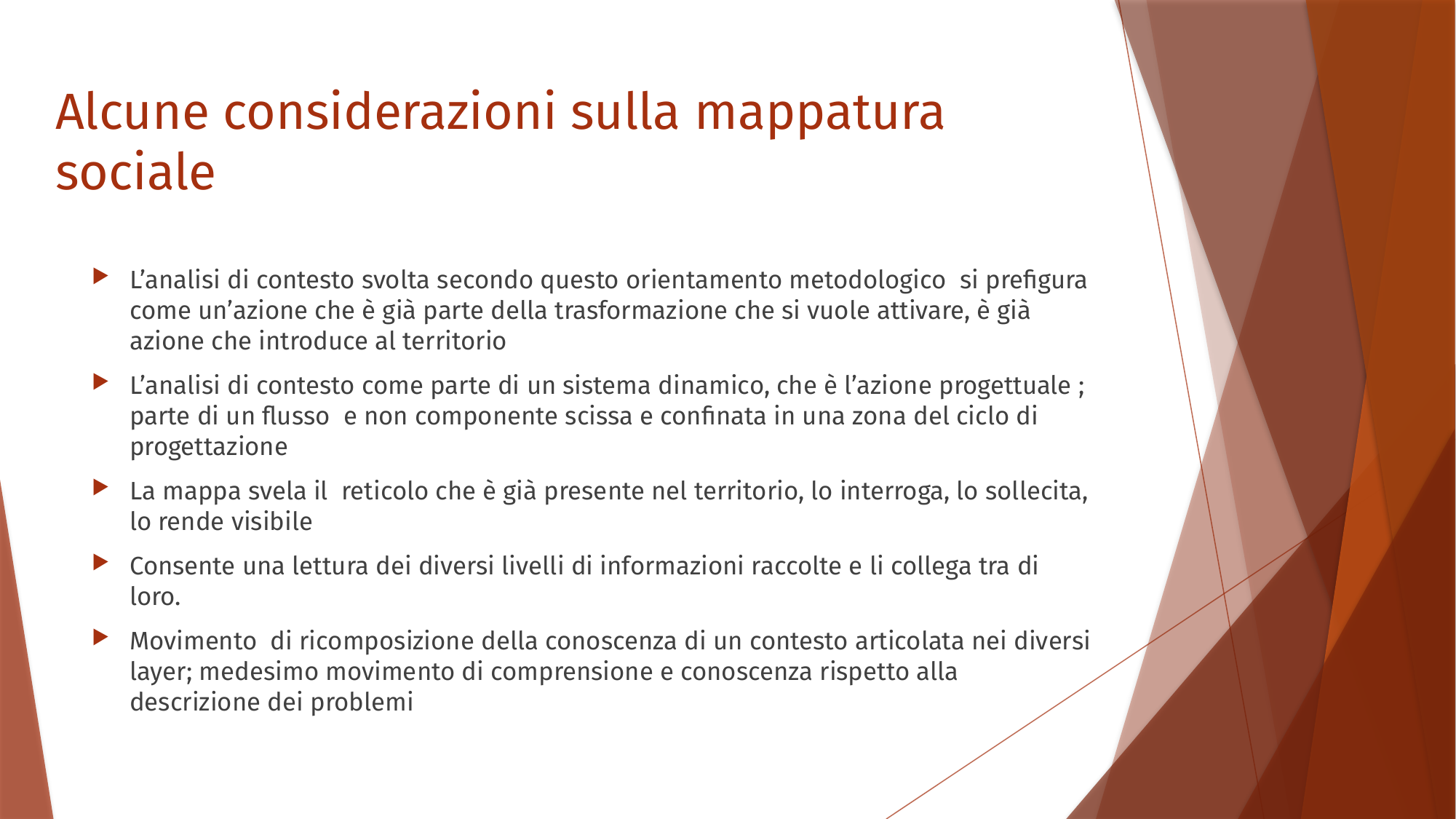

# Alcune considerazioni sulla mappatura sociale
L’analisi di contesto svolta secondo questo orientamento metodologico  si prefigura come un’azione che è già parte della trasformazione che si vuole attivare, è già azione che introduce al territorio
L’analisi di contesto come parte di un sistema dinamico, che è l’azione progettuale ; parte di un flusso  e non componente scissa e confinata in una zona del ciclo di progettazione
La mappa svela il  reticolo che è già presente nel territorio, lo interroga, lo sollecita, lo rende visibile
Consente una lettura dei diversi livelli di informazioni raccolte e li collega tra di loro.
Movimento  di ricomposizione della conoscenza di un contesto articolata nei diversi layer; medesimo movimento di comprensione e conoscenza rispetto alla descrizione dei problemi